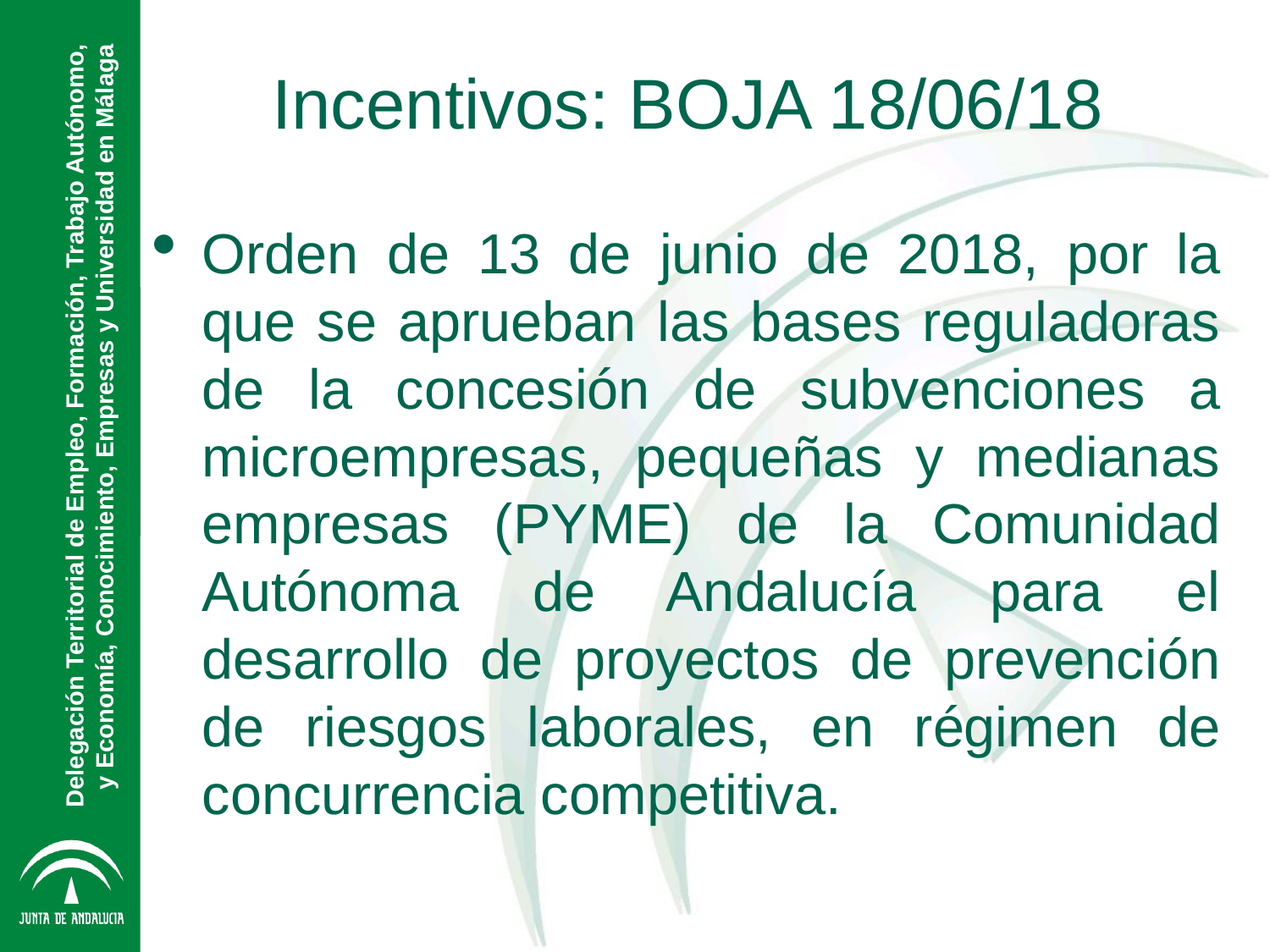

Incentivos: BOJA 18/06/18
Orden de 13 de junio de 2018, por la que se aprueban las bases reguladoras de la concesión de subvenciones a microempresas, pequeñas y medianas empresas (PYME) de la Comunidad Autónoma de Andalucía para el desarrollo de proyectos de prevención de riesgos laborales, en régimen de concurrencia competitiva.